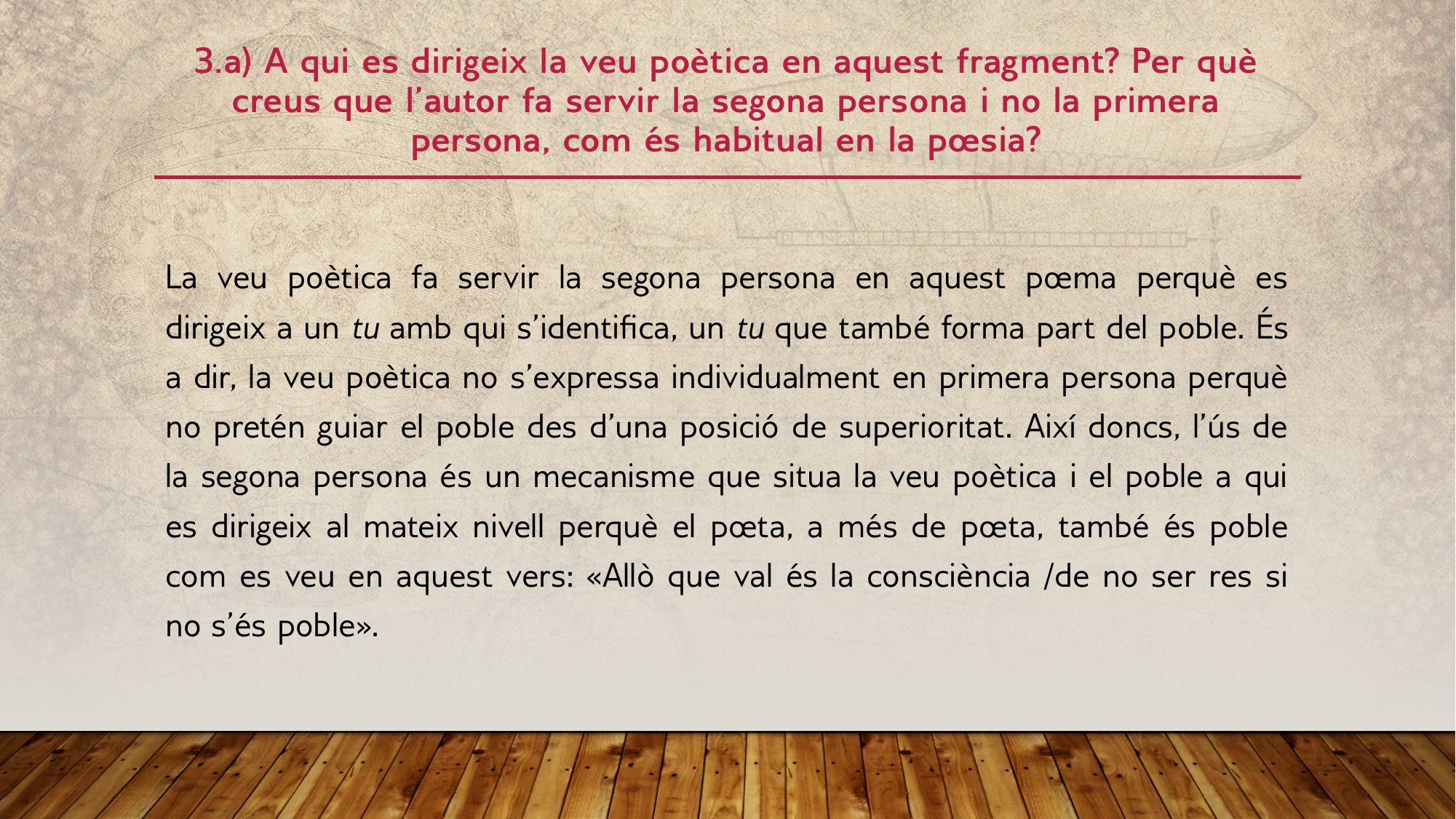

# 3.a) A qui es dirigeix la veu poètica en aquest fragment? Per què creus que l’autor fa servir la segona persona i no la primera persona, com és habitual en la poesia?
La veu poètica fa servir la segona persona en aquest poema perquè es dirigeix a un tu amb qui s’identifica, un tu que també forma part del poble. És a dir, la veu poètica no s’expressa individualment en primera persona perquè no pretén guiar el poble des d’una posició de superioritat. Així doncs, l’ús de la segona persona és un mecanisme que situa la veu poètica i el poble a qui es dirigeix al mateix nivell perquè el poeta, a més de poeta, també és poble com es veu en aquest vers: «Allò que val és la consciència /de no ser res si no s’és poble».